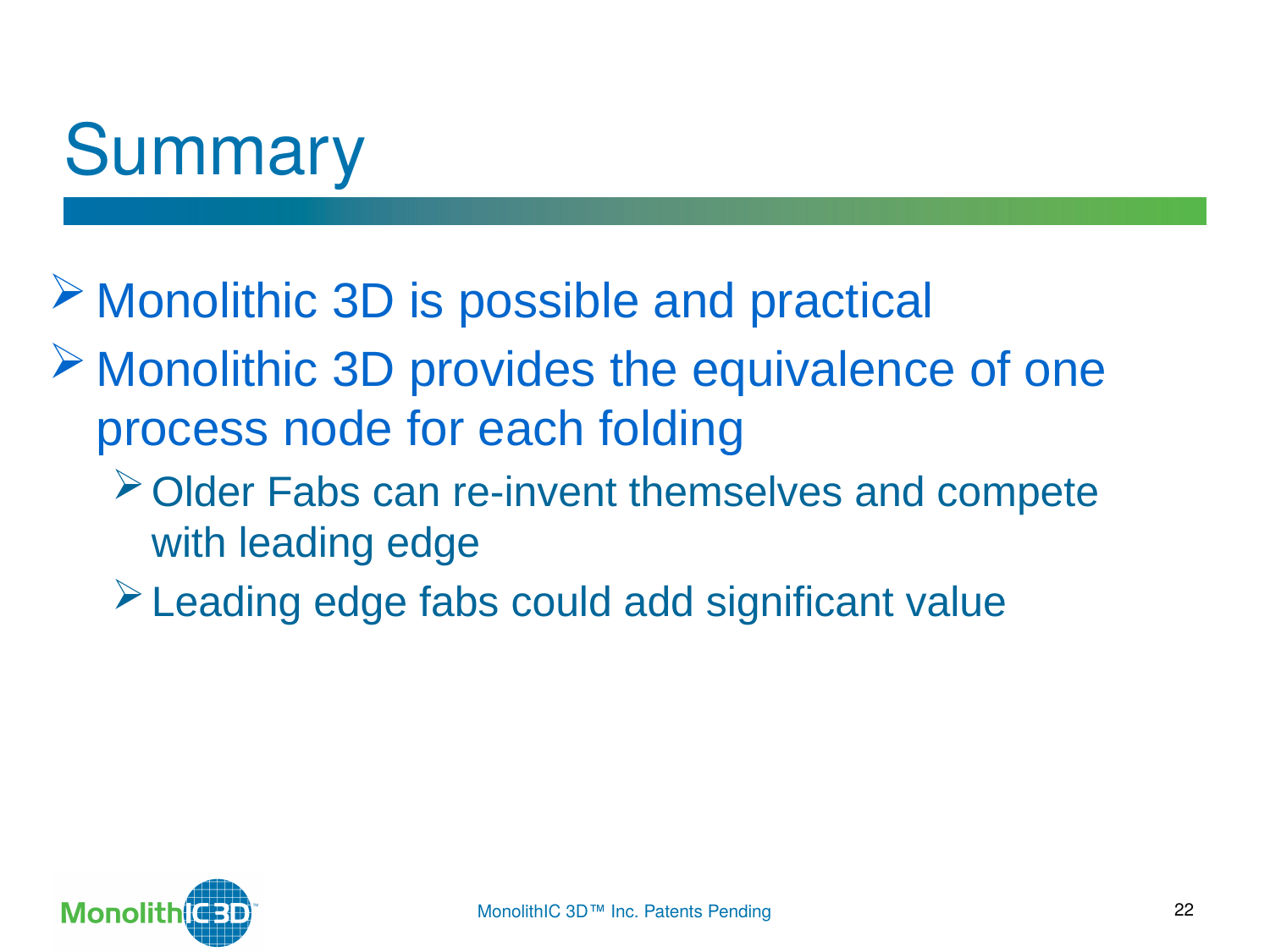

Summary
Monolithic 3D is possible and practical
Monolithic 3D provides the equivalence of one process node for each folding
Older Fabs can re-invent themselves and compete with leading edge
Leading edge fabs could add significant value
22
MonolithIC 3D™ Inc. Patents Pending